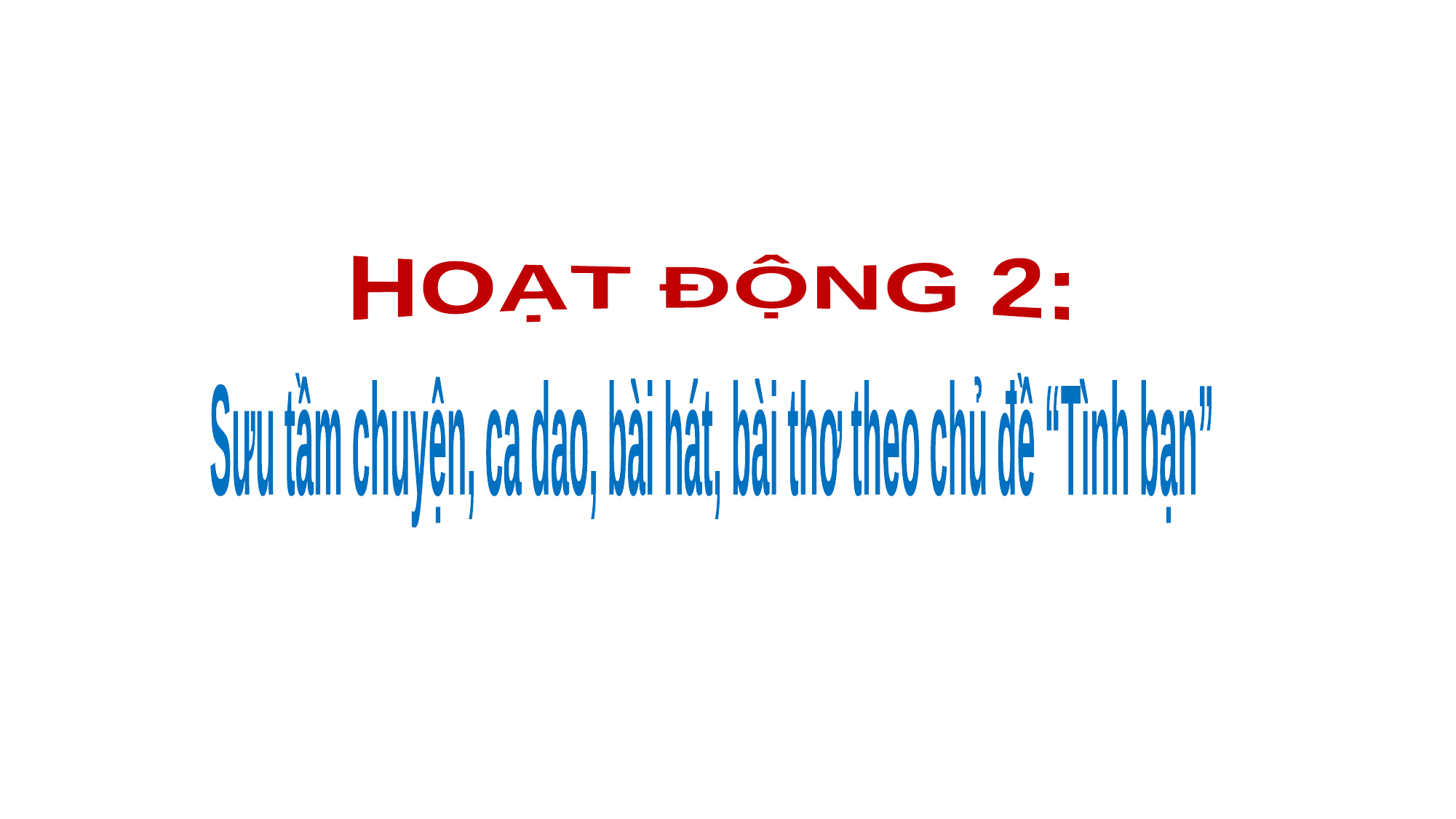

HOẠT ĐỘNG 2:
Sưu tầm chuyện, ca dao, bài hát, bài thơ theo chủ đề “Tình bạn”